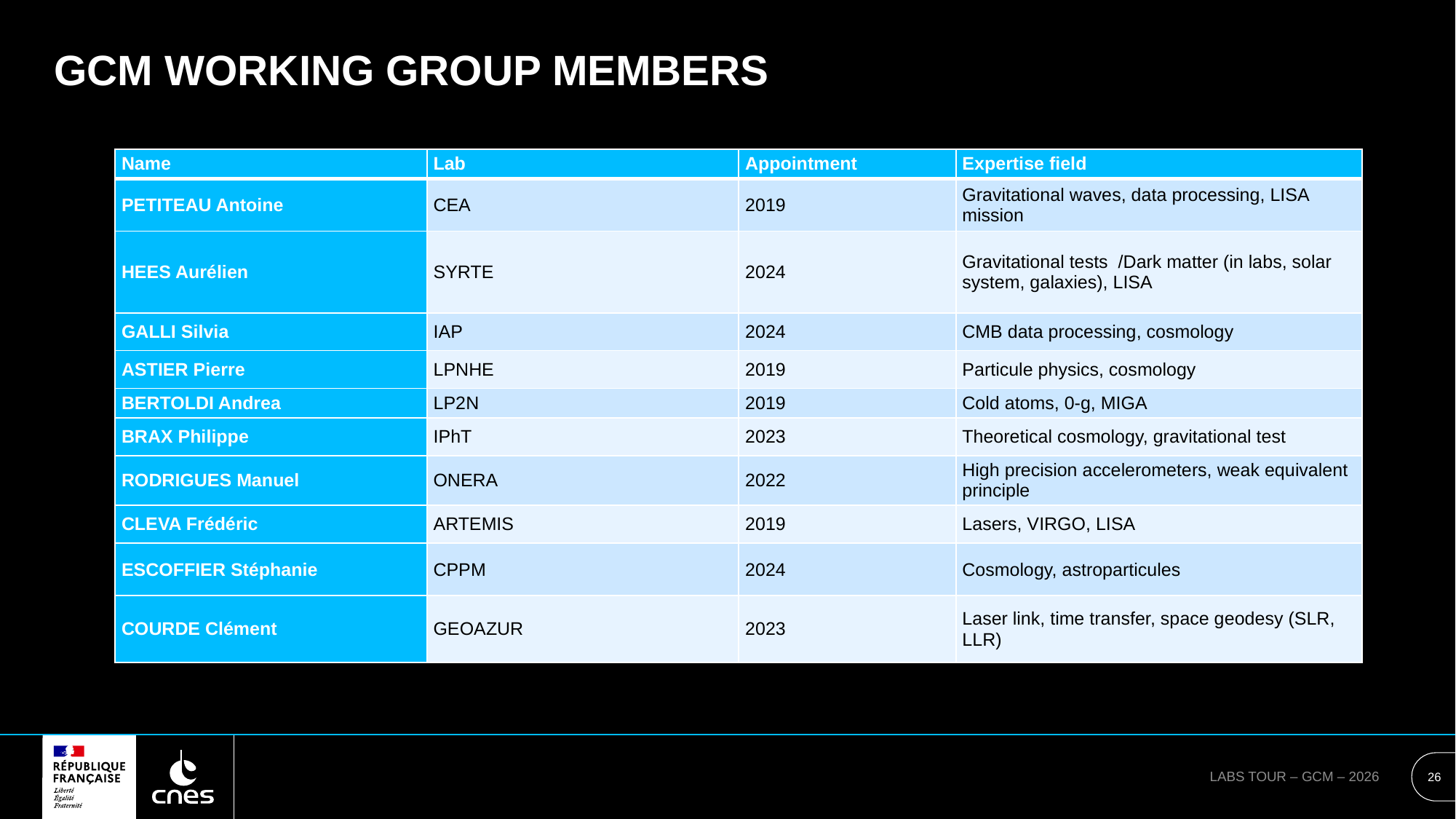

# GCM working group members
| Name | Lab | Appointment | Expertise field |
| --- | --- | --- | --- |
| PETITEAU Antoine | CEA | 2019 | Gravitational waves, data processing, LISA mission |
| HEES Aurélien | SYRTE | 2024 | Gravitational tests /Dark matter (in labs, solar system, galaxies), LISA |
| GALLI Silvia | IAP | 2024 | CMB data processing, cosmology |
| ASTIER Pierre | LPNHE | 2019 | Particule physics, cosmology |
| BERTOLDI Andrea | LP2N | 2019 | Cold atoms, 0-g, MIGA |
| BRAX Philippe | IPhT | 2023 | Theoretical cosmology, gravitational test |
| RODRIGUES Manuel | ONERA | 2022 | High precision accelerometers, weak equivalent principle |
| CLEVA Frédéric | ARTEMIS | 2019 | Lasers, VIRGO, LISA |
| ESCOFFIER Stéphanie | CPPM | 2024 | Cosmology, astroparticules |
| COURDE Clément | GEOAZUR | 2023 | Laser link, time transfer, space geodesy (SLR, LLR) |
26
LABS TOUR – GCM – 2026